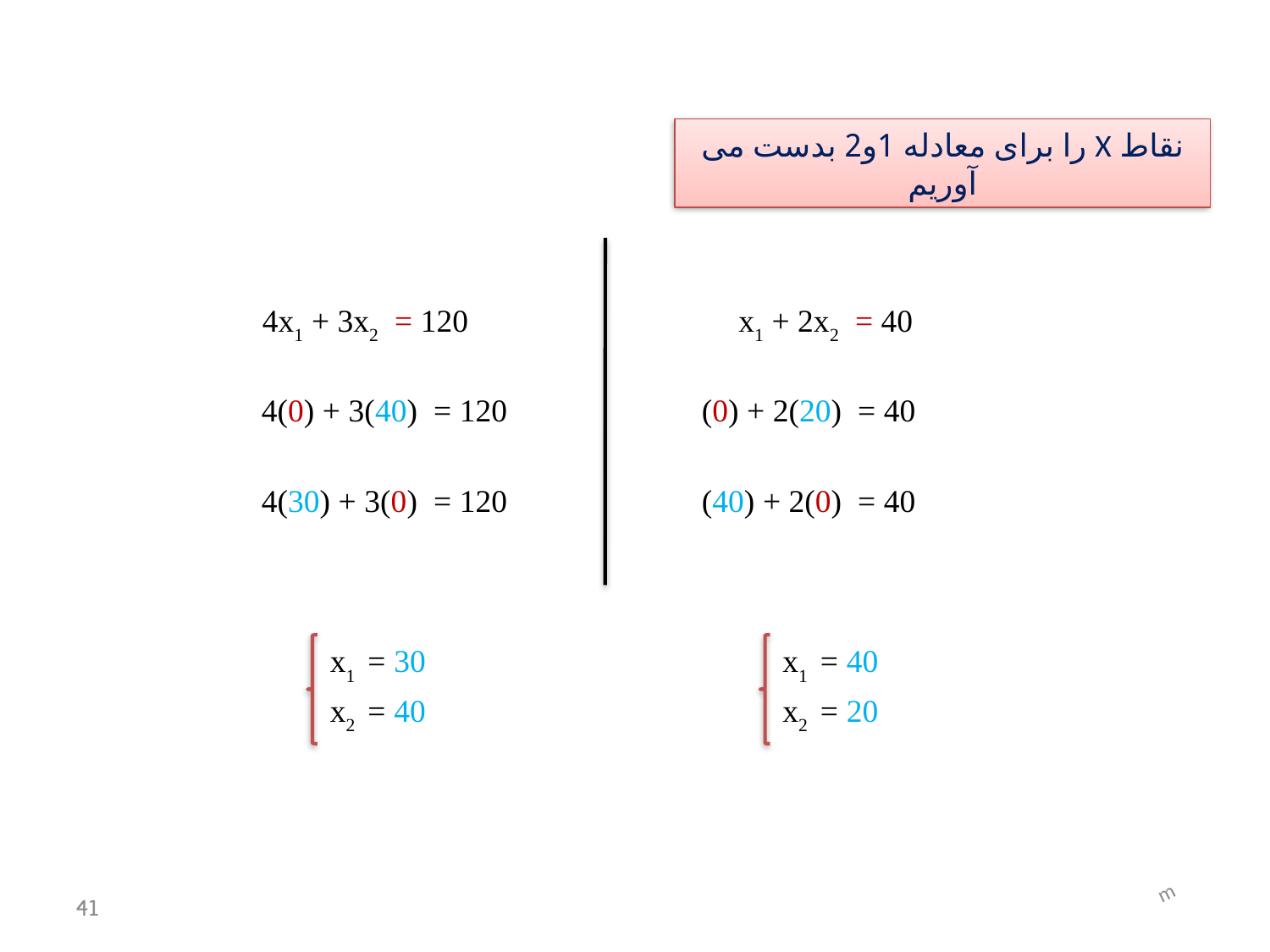

نقاط X را برای معادله 1و2 بدست می آوریم
4x1 + 3x2  = 120
x1 + 2x2  = 40
4(0) + 3(40)  = 120
(0) + 2(20)  = 40
4(30) + 3(0)  = 120
(40) + 2(0)  = 40
  x1  = 30

  x1  = 40

  x2  = 40
  x2  = 20
m
41